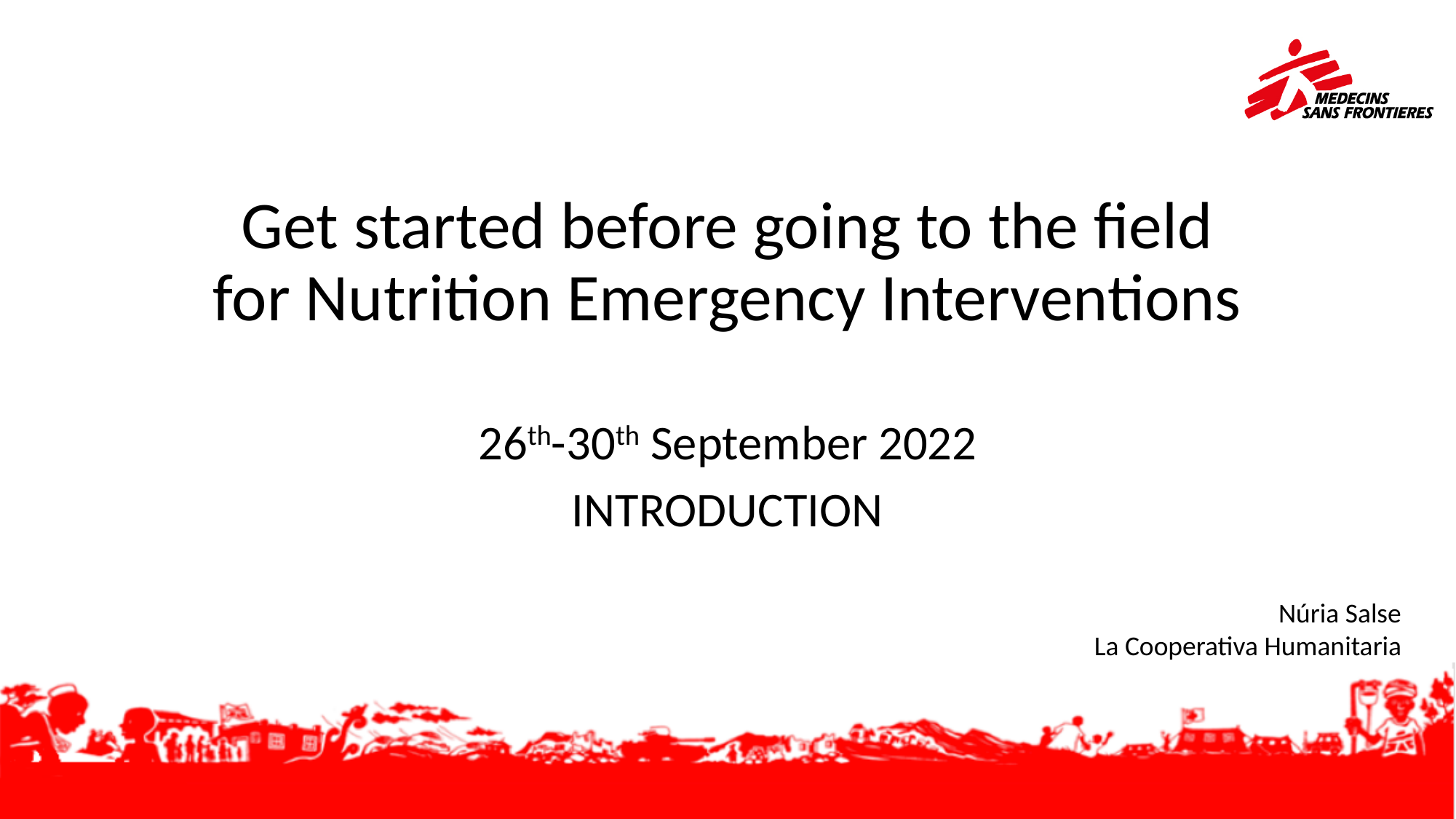

Get started before going to the field for Nutrition Emergency Interventions

26th-30th September 2022
INTRODUCTION

Núria Salse
La Cooperativa Humanitaria